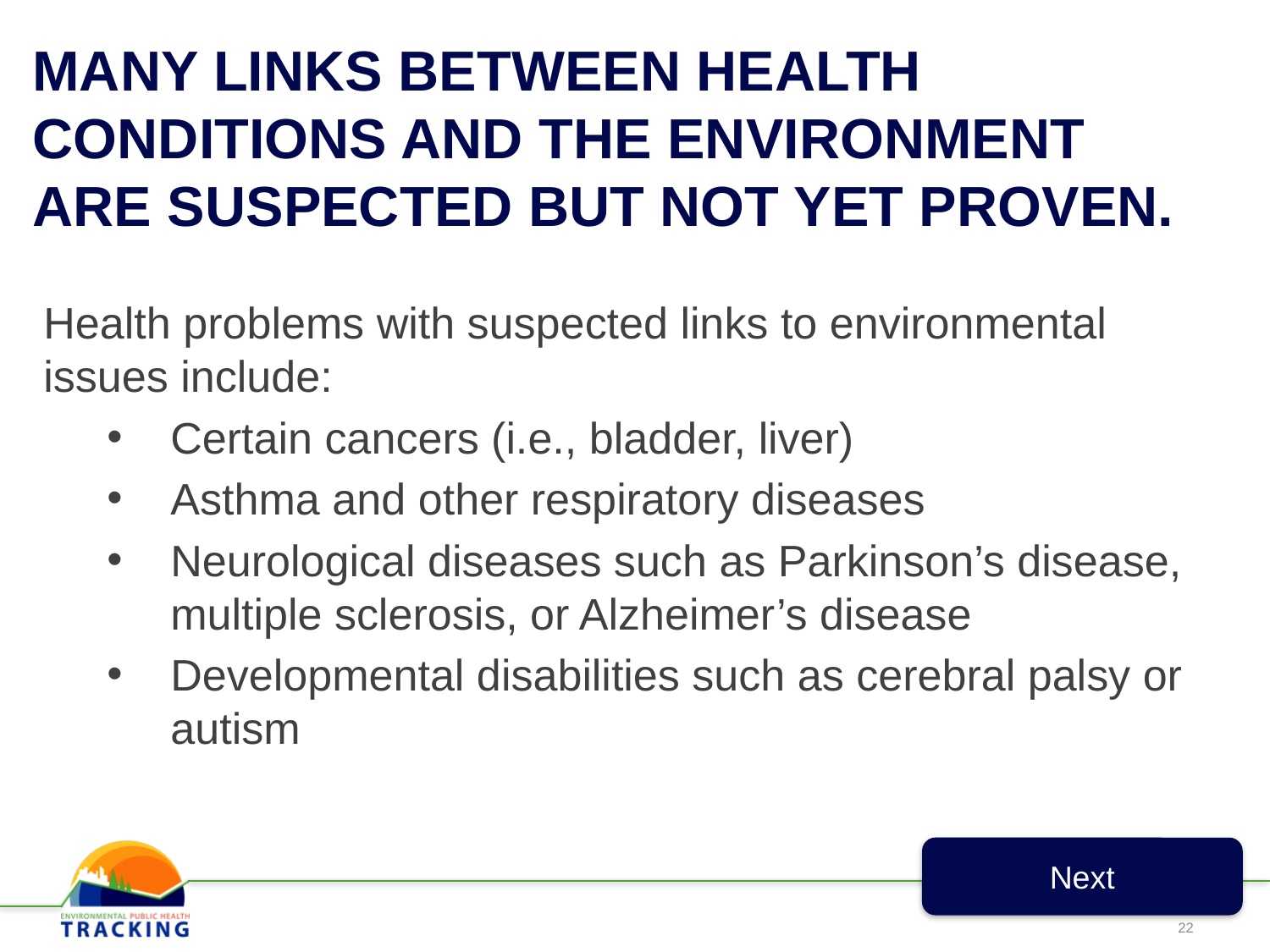

# MANY LINKS BETWEEN HEALTH CONDITIONS AND THE ENVIRONMENT ARE SUSPECTED BUT NOT YET PROVEN.
Health problems with suspected links to environmental issues include:
Certain cancers (i.e., bladder, liver)
Asthma and other respiratory diseases
Neurological diseases such as Parkinson’s disease, multiple sclerosis, or Alzheimer’s disease
Developmental disabilities such as cerebral palsy or autism
Next
22